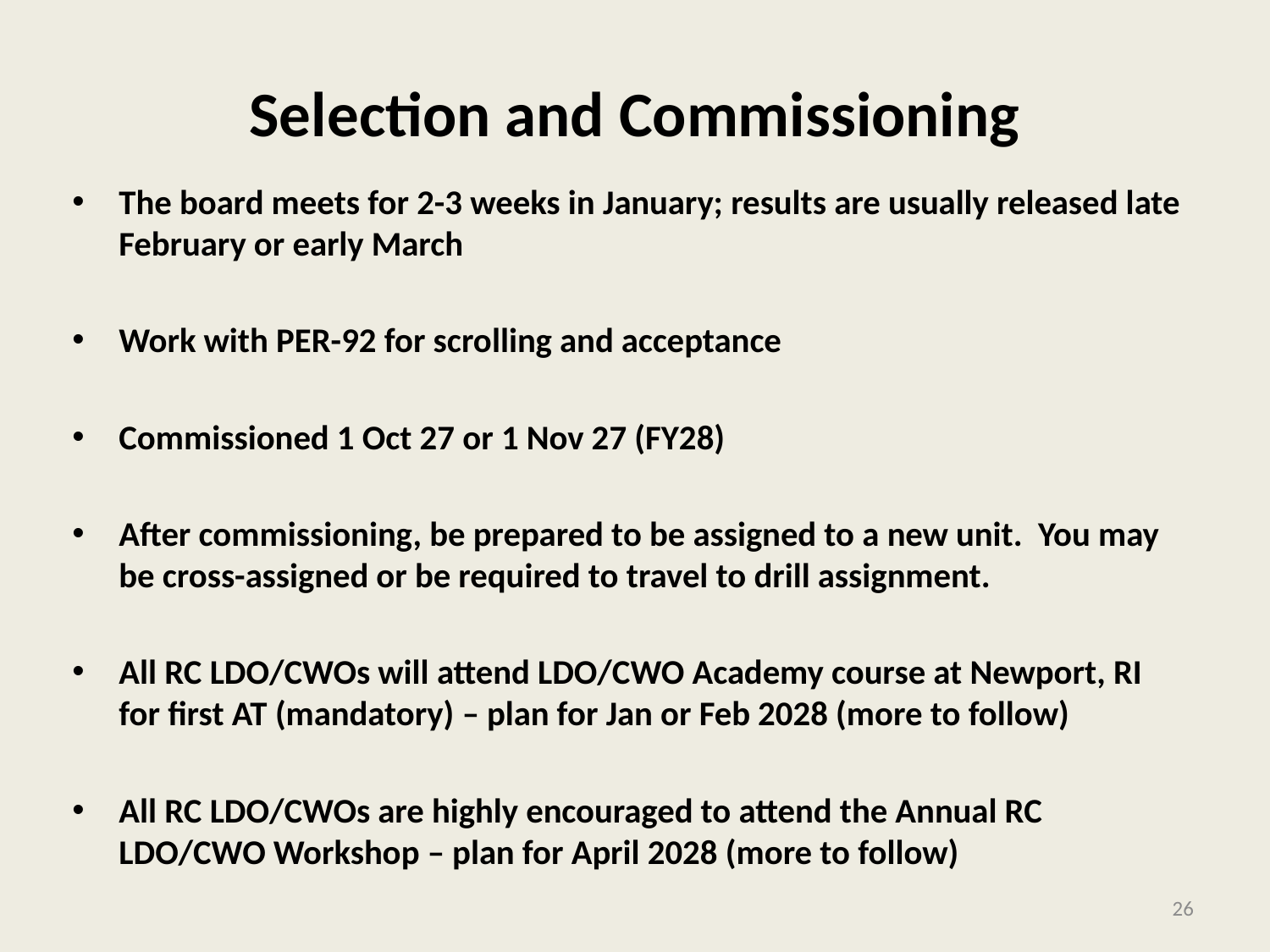

# Selection and Commissioning
The board meets for 2-3 weeks in January; results are usually released late February or early March

Work with PER-92 for scrolling and acceptance

Commissioned 1 Oct 27 or 1 Nov 27 (FY28)

After commissioning, be prepared to be assigned to a new unit.  You may be cross-assigned or be required to travel to drill assignment.

All RC LDO/CWOs will attend LDO/CWO Academy course at Newport, RI for first AT (mandatory) – plan for Jan or Feb 2028 (more to follow)

All RC LDO/CWOs are highly encouraged to attend the Annual RC LDO/CWO Workshop – plan for April 2028 (more to follow)

26